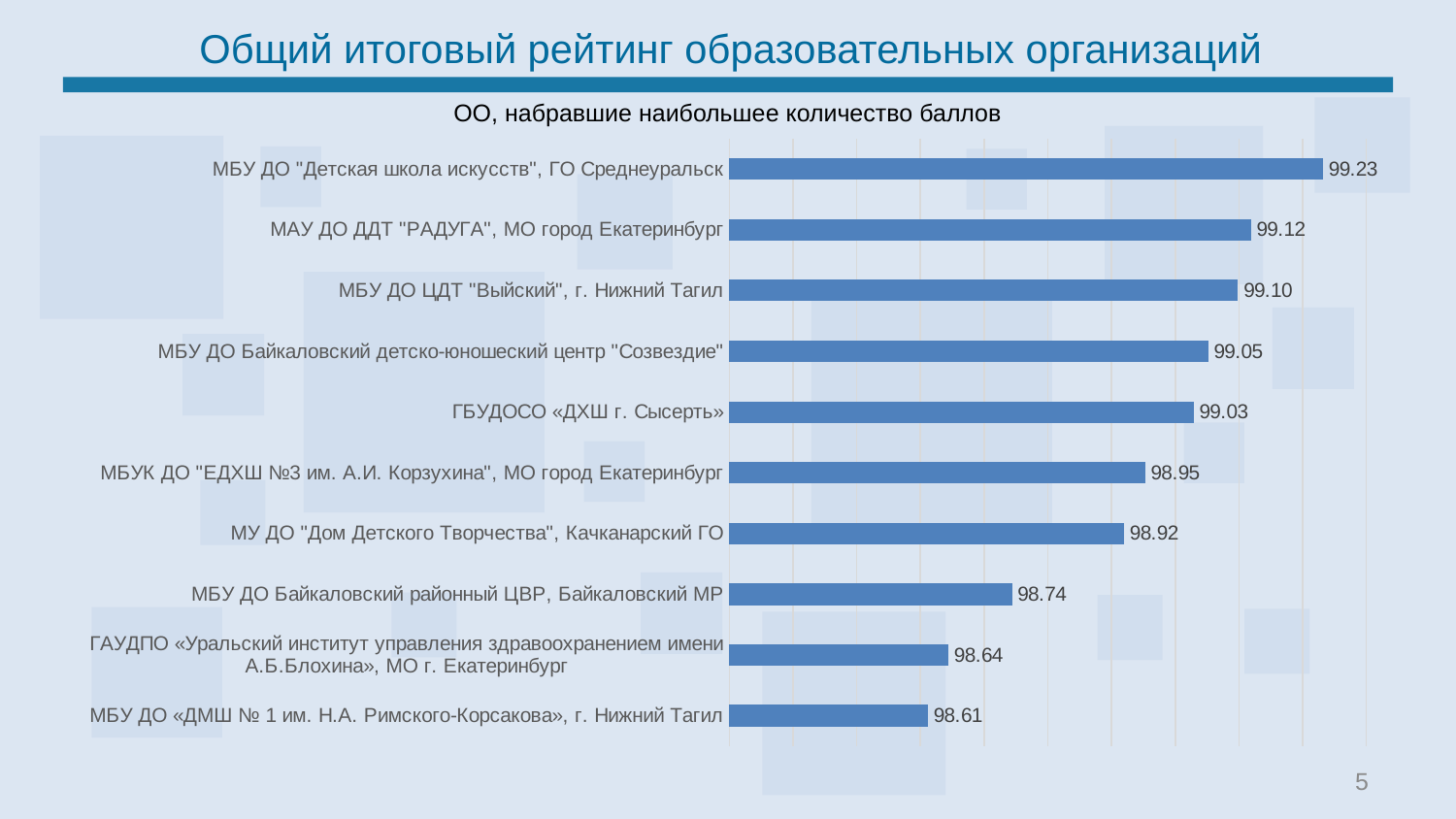

Общий итоговый рейтинг образовательных организаций

ОО, набравшие наибольшее количество баллов

### Chart

| Category |  |
|---|---|
| МБУ ДО «ДМШ № 1 им. Н.А. Римского-Корсакова», г. Нижний Тагил | 98.61192909122776 |
| ГАУДПО «Уральский институт управления здравоохранением имени А.Б.Блохина», МО г. Екатеринбург | 98.64378751910273 |
| МБУ ДО Байкаловский районный ЦВР, Байкаловский МР | 98.74366632699689 |
| МУ ДО "Дом Детского Творчества", Качканарский ГО | 98.91961795180235 |
| МБУК ДО "ЕДХШ №3 им. А.И. Корзухина", МО город Екатеринбург | 98.95272904997927 |
| ГБУДОСО «ДХШ г. Сысерть» | 99.02906963118542 |
| МБУ ДО Байкаловский детско-юношеский центр "Созвездие" | 99.05158997647435 |
| МБУ ДО ЦДТ "Выйский", г. Нижний Тагил | 99.09831490024882 |
| МАУ ДО ДДТ "РАДУГА", МО город Екатеринбург | 99.11885432478894 |
| МБУ ДО "Детская школа искусств", ГО Среднеуральск | 99.23209549071619 |

5